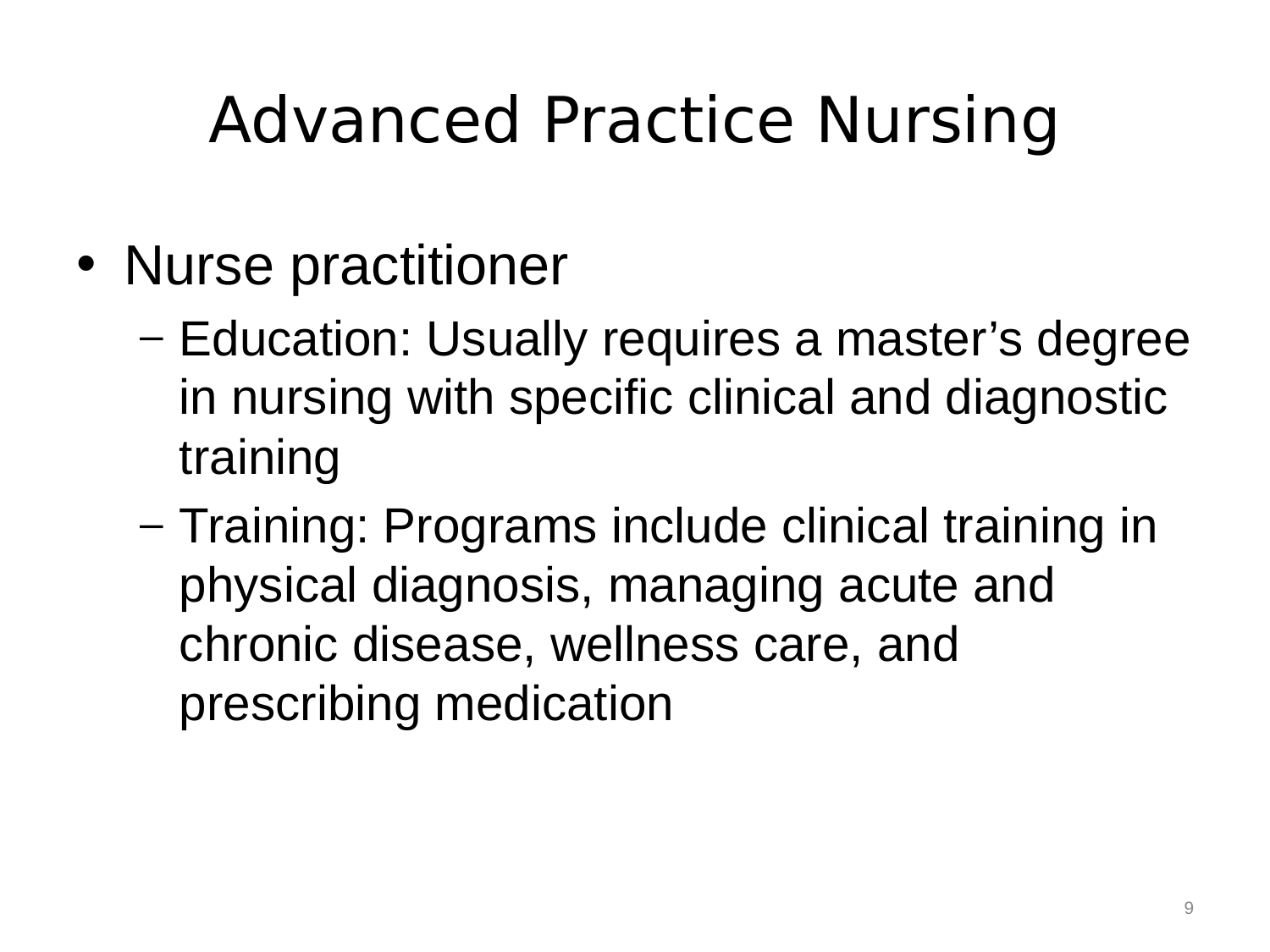

# Advanced Practice Nursing
Nurse practitioner
Education: Usually requires a master’s degree in nursing with specific clinical and diagnostic training
Training: Programs include clinical training in physical diagnosis, managing acute and chronic disease, wellness care, and prescribing medication
9